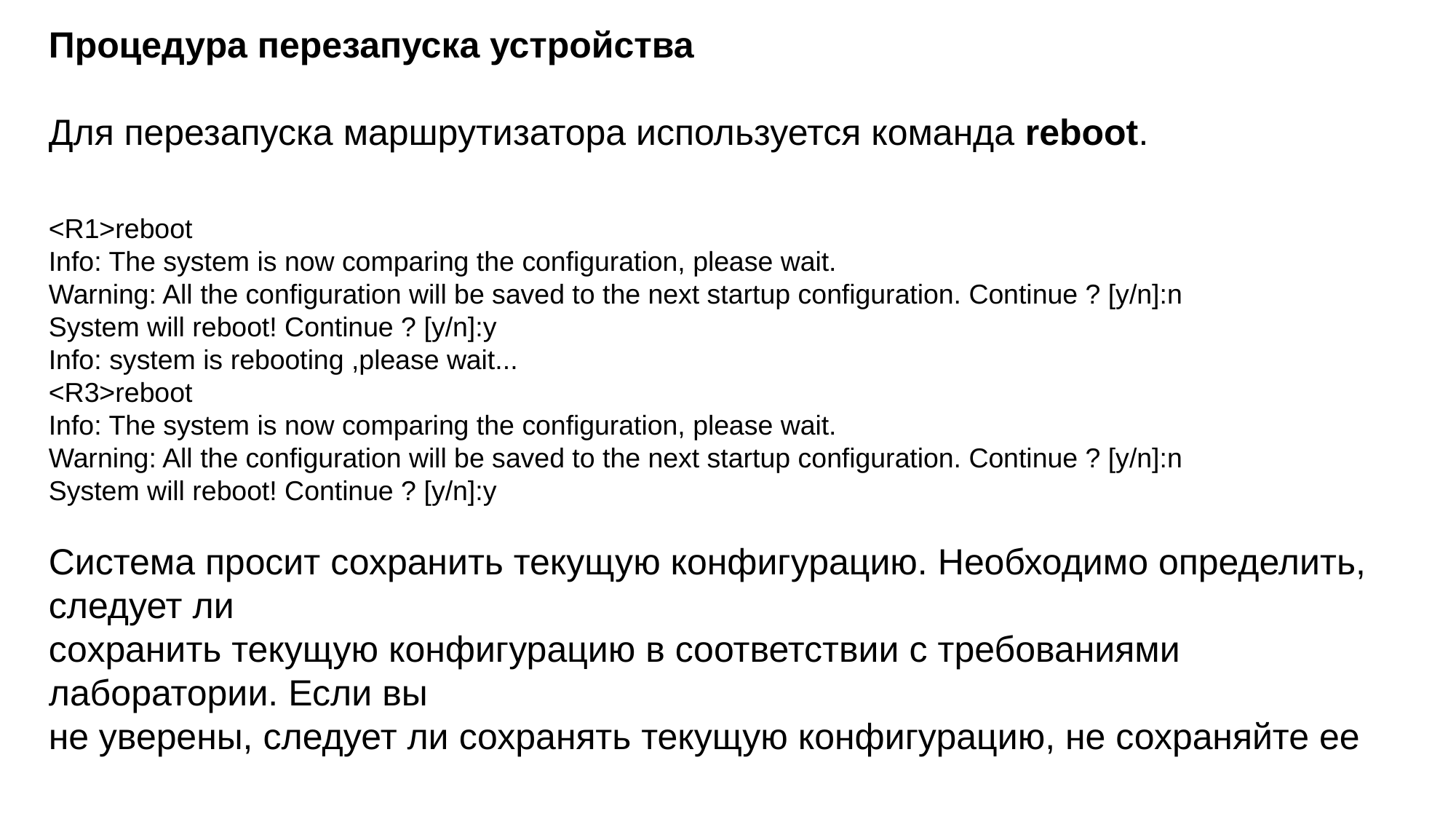

Процедура перезапуска устройства
Для перезапуска маршрутизатора используется команда reboot.
<R1>reboot
Info: The system is now comparing the configuration, please wait.
Warning: All the configuration will be saved to the next startup configuration. Continue ? [y/n]:n
System will reboot! Continue ? [y/n]:y
Info: system is rebooting ,please wait...
<R3>reboot
Info: The system is now comparing the configuration, please wait.
Warning: All the configuration will be saved to the next startup configuration. Continue ? [y/n]:n
System will reboot! Continue ? [y/n]:y
Система просит сохранить текущую конфигурацию. Необходимо определить, следует ли
сохранить текущую конфигурацию в соответствии с требованиями лаборатории. Если вы
не уверены, следует ли сохранять текущую конфигурацию, не сохраняйте ее